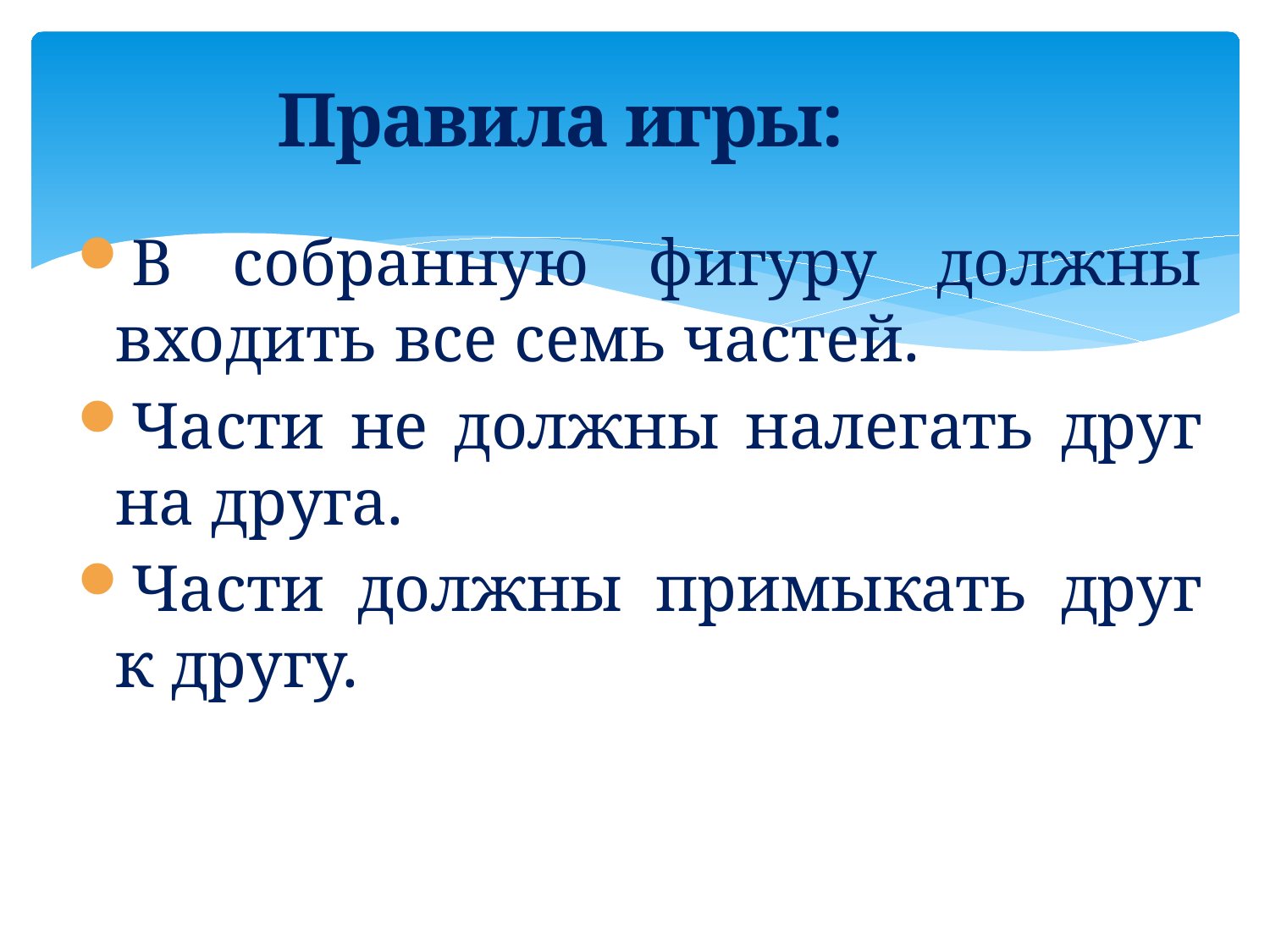

Правила игры:
В собранную фигуру должны входить все семь частей.
Части не должны налегать друг на друга.
Части должны примыкать друг к другу.